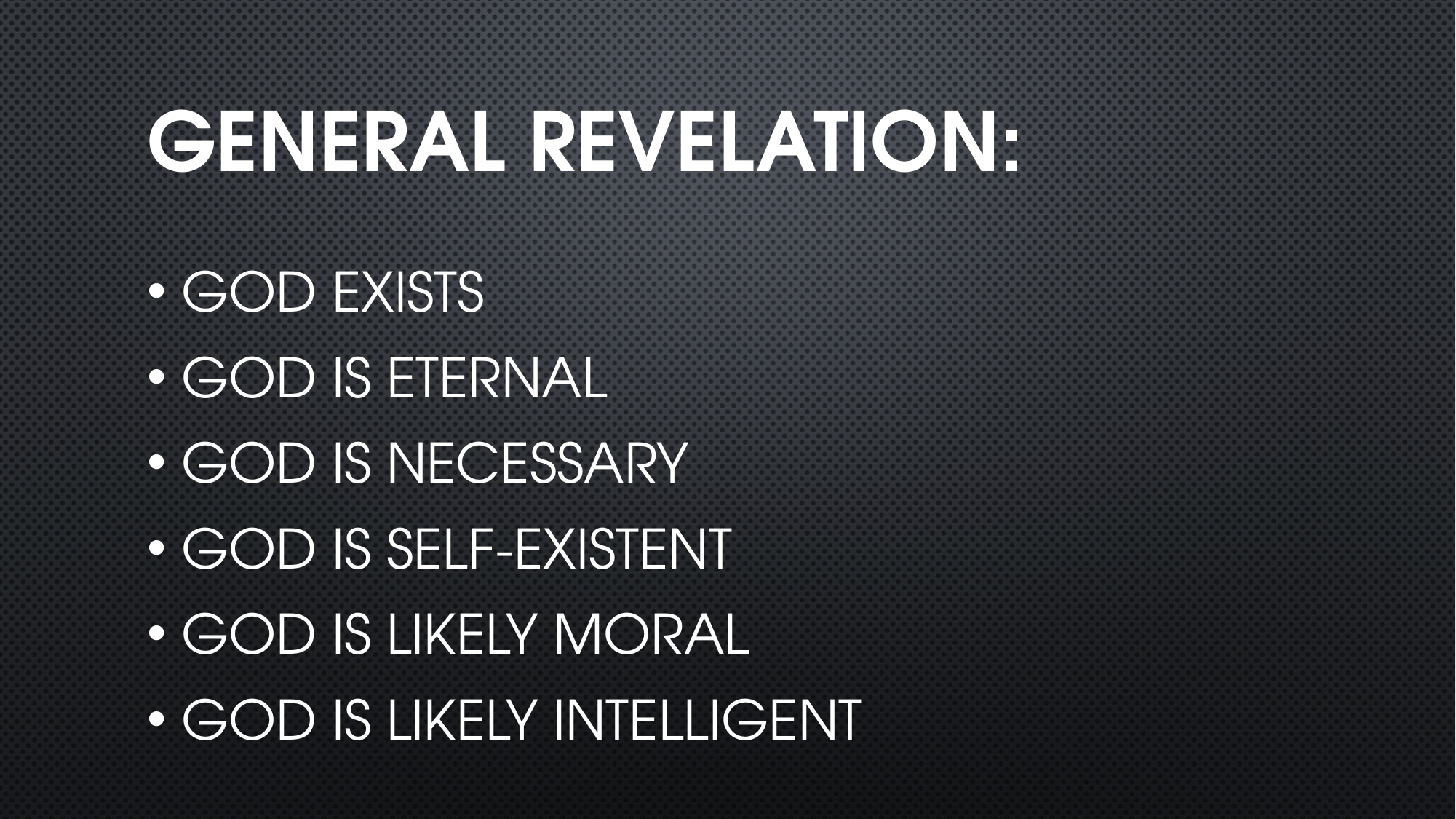

# General Revelation:
God Exists
God is Eternal
God is Necessary
God is Self-existent
God is Likely Moral
God is Likely intelligent